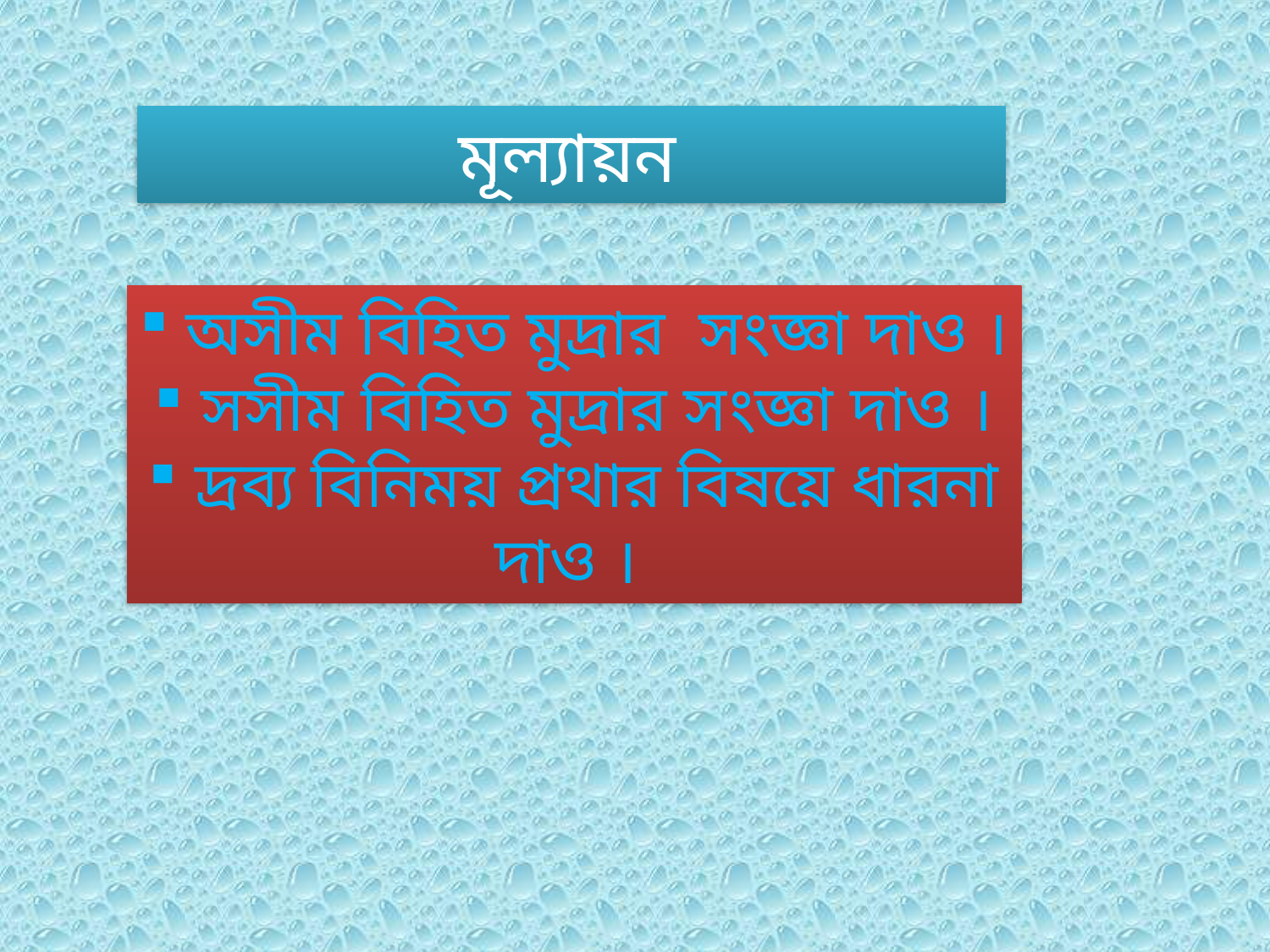

মূল্যায়ন
 অসীম বিহিত মুদ্রার  সংজ্ঞা দাও ।
 সসীম বিহিত মুদ্রার সংজ্ঞা দাও ।
 দ্রব্য বিনিময় প্রথার বিষয়ে ধারনা দাও ।